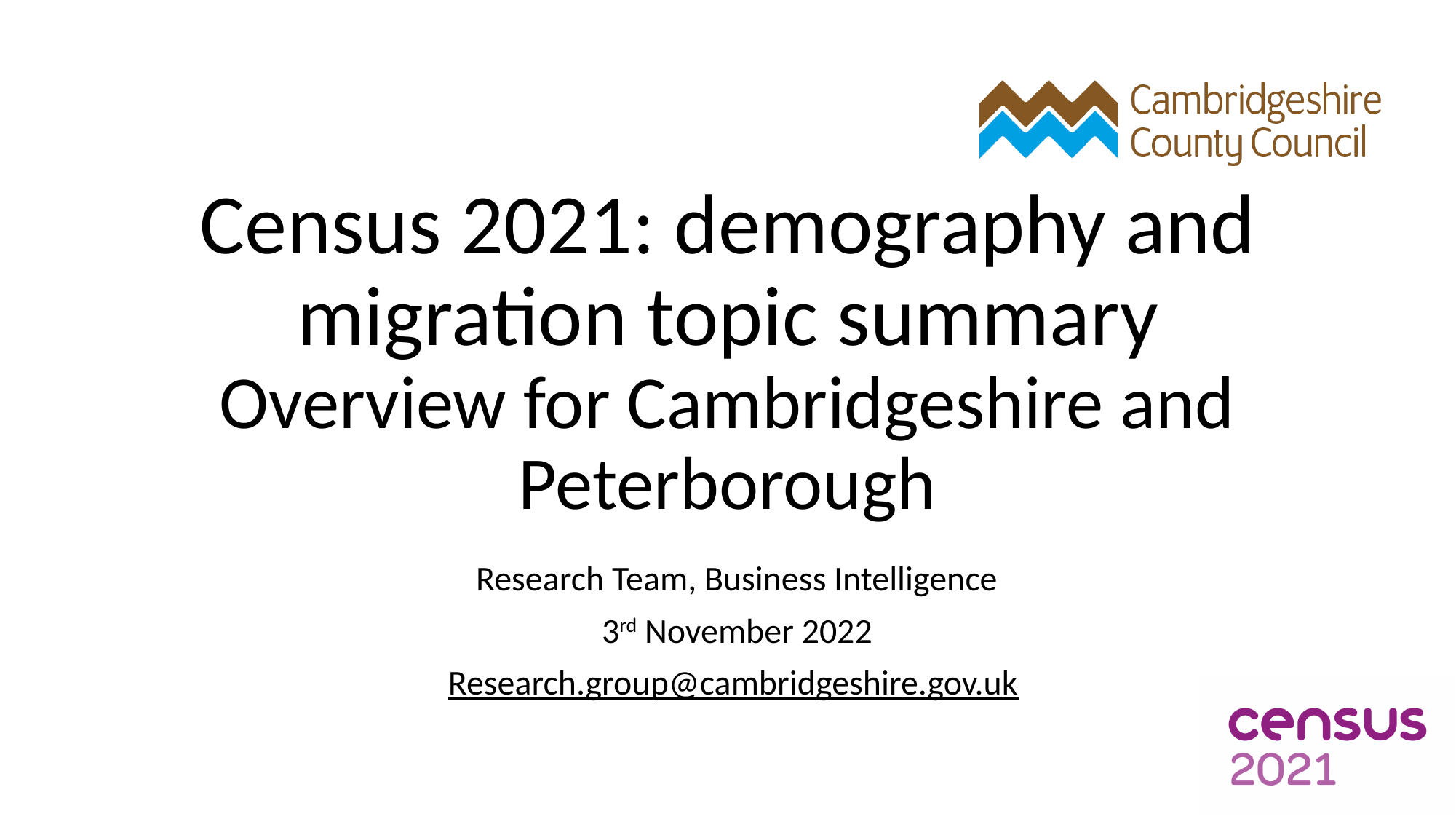

# Census 2021: demography and migration topic summary Overview for Cambridgeshire and Peterborough
Research Team, Business Intelligence
3rd November 2022
Research.group@cambridgeshire.gov.uk